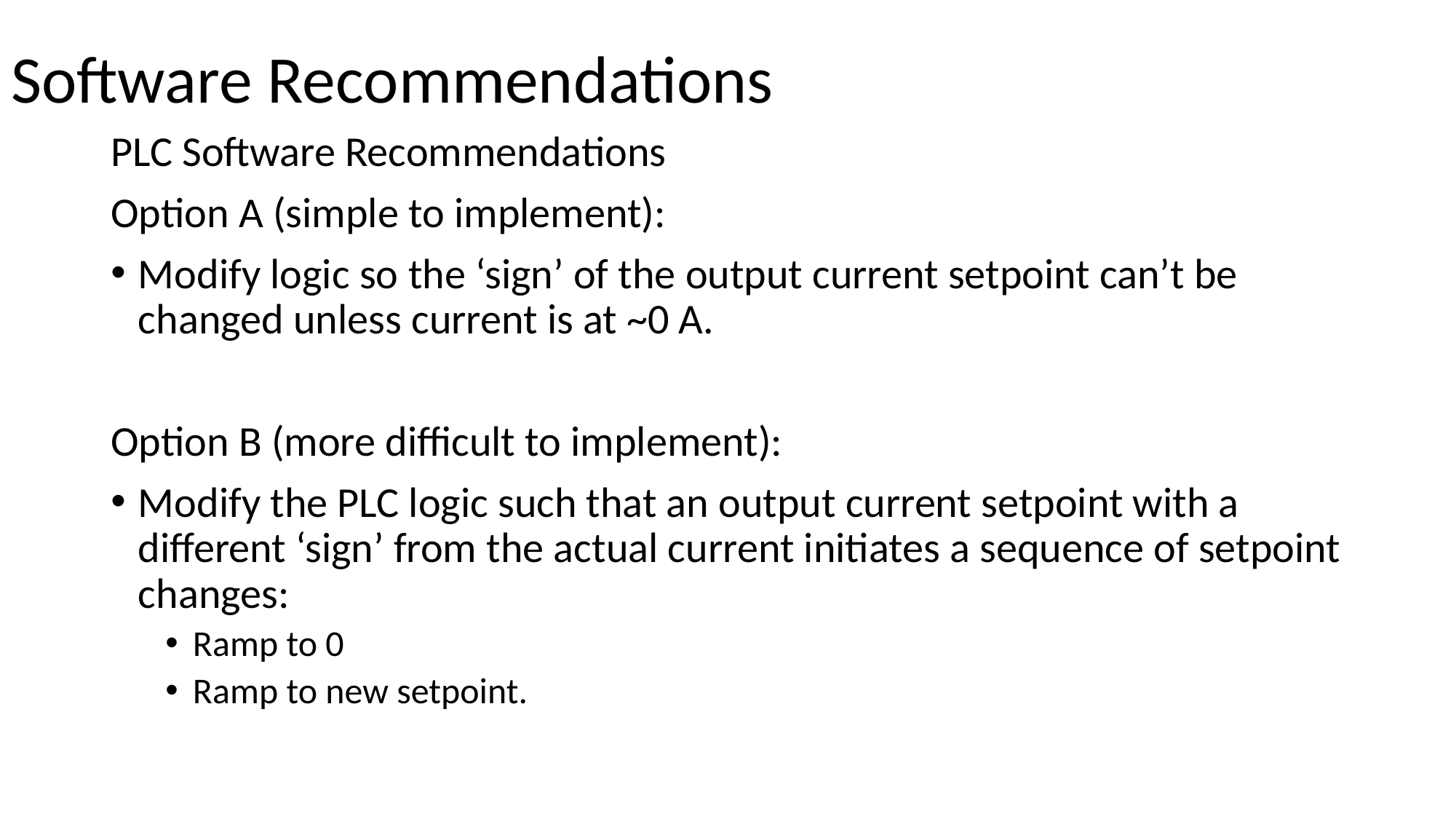

# Software Recommendations
PLC Software Recommendations
Option A (simple to implement):
Modify logic so the ‘sign’ of the output current setpoint can’t be changed unless current is at ~0 A.

Option B (more difficult to implement):
Modify the PLC logic such that an output current setpoint with a different ‘sign’ from the actual current initiates a sequence of setpoint changes:
Ramp to 0
Ramp to new setpoint.